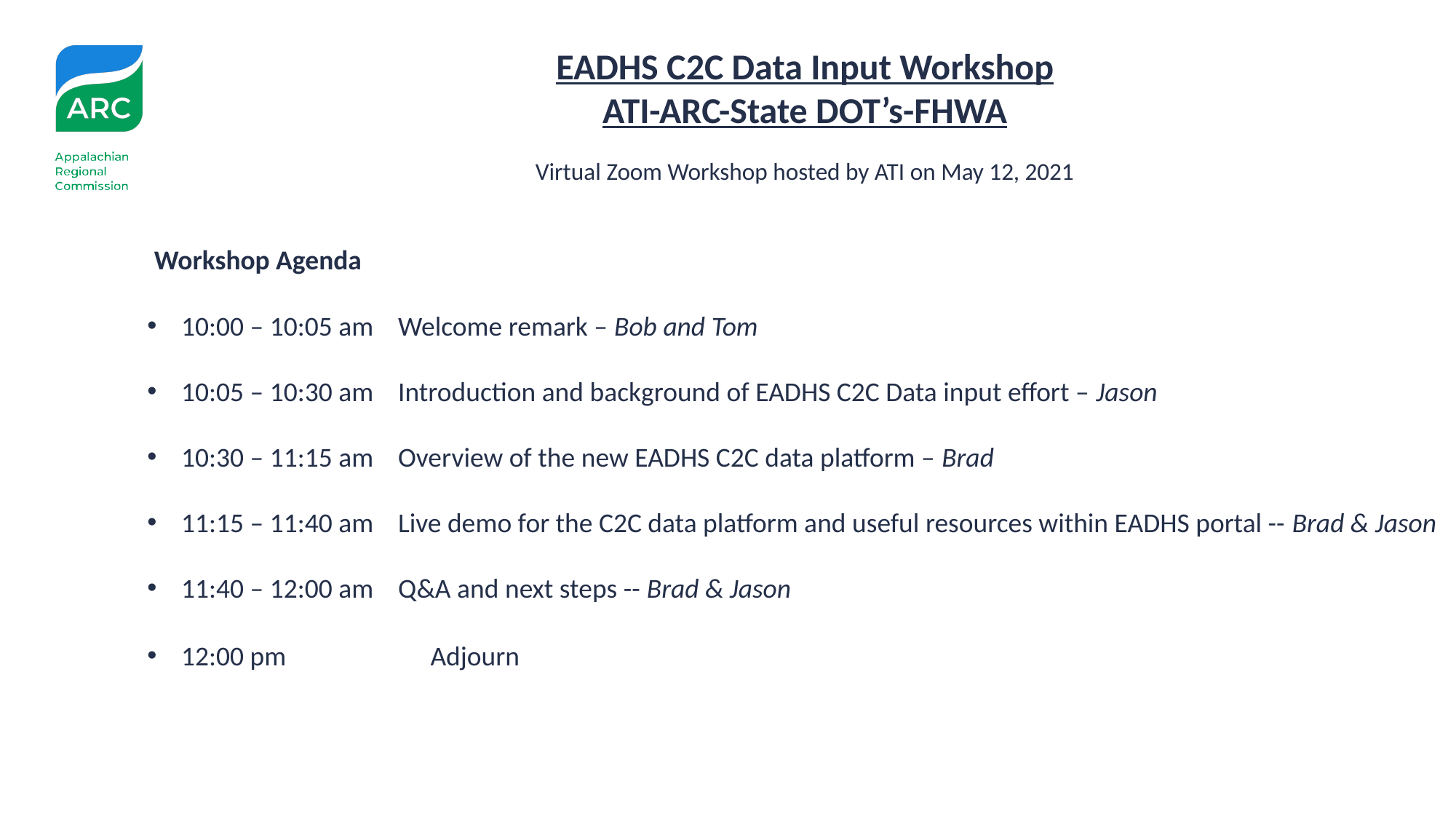

EADHS C2C Data Input Workshop
ATI-ARC-State DOT’s-FHWA

Virtual Zoom Workshop hosted by ATI on May 12, 2021

 Workshop Agenda

10:00 – 10:05 am    Welcome remark – Bob and Tom

10:05 – 10:30 am    Introduction and background of EADHS C2C Data input effort – Jason

10:30 – 11:15 am    Overview of the new EADHS C2C data platform – Brad

11:15 – 11:40 am    Live demo for the C2C data platform and useful resources within EADHS portal -- Brad & Jason

11:40 – 12:00 am    Q&A and next steps -- Brad & Jason

12:00 pm   	     Adjourn